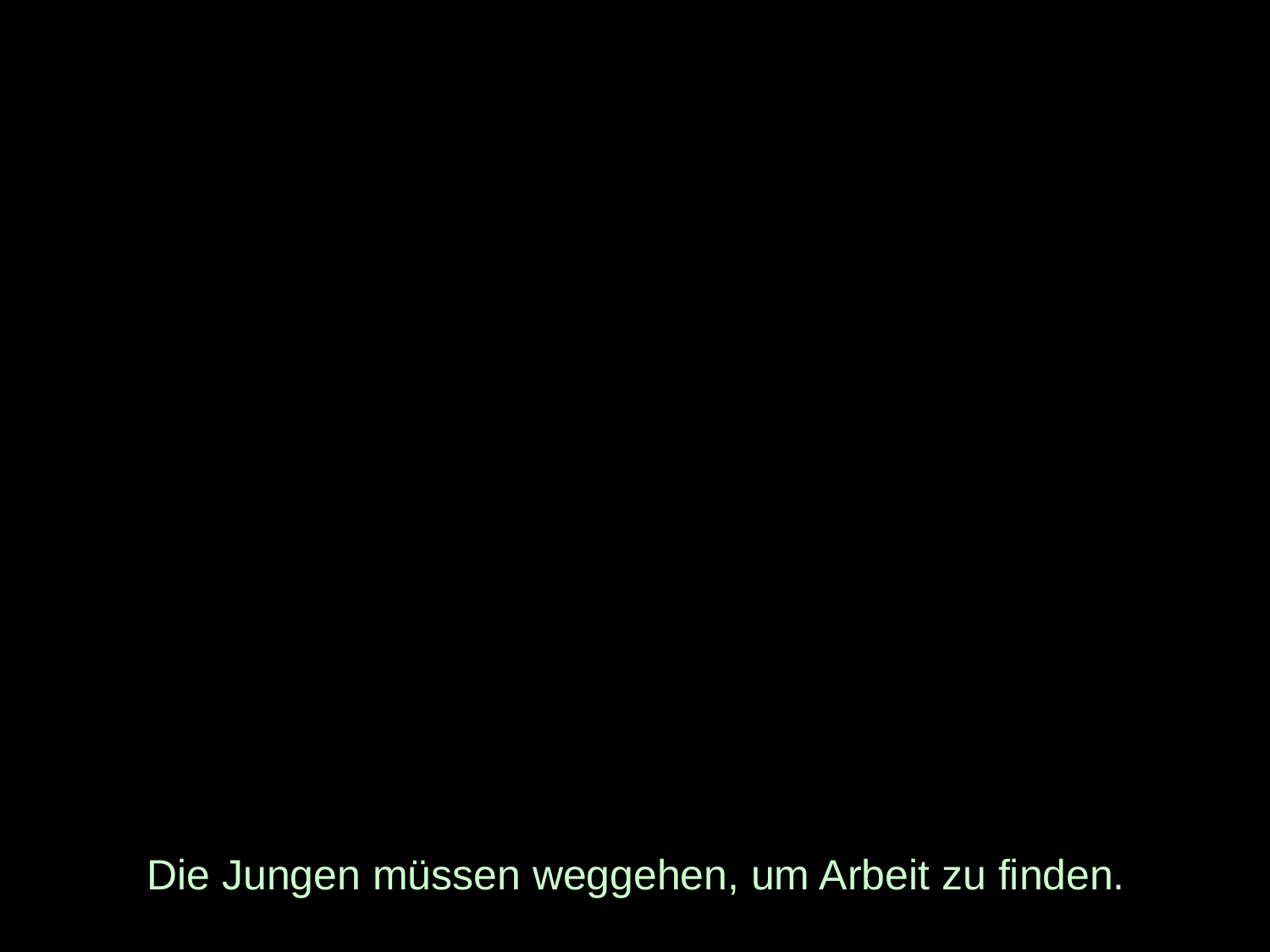

# Die Jungen müssen weggehen, um Arbeit zu finden.